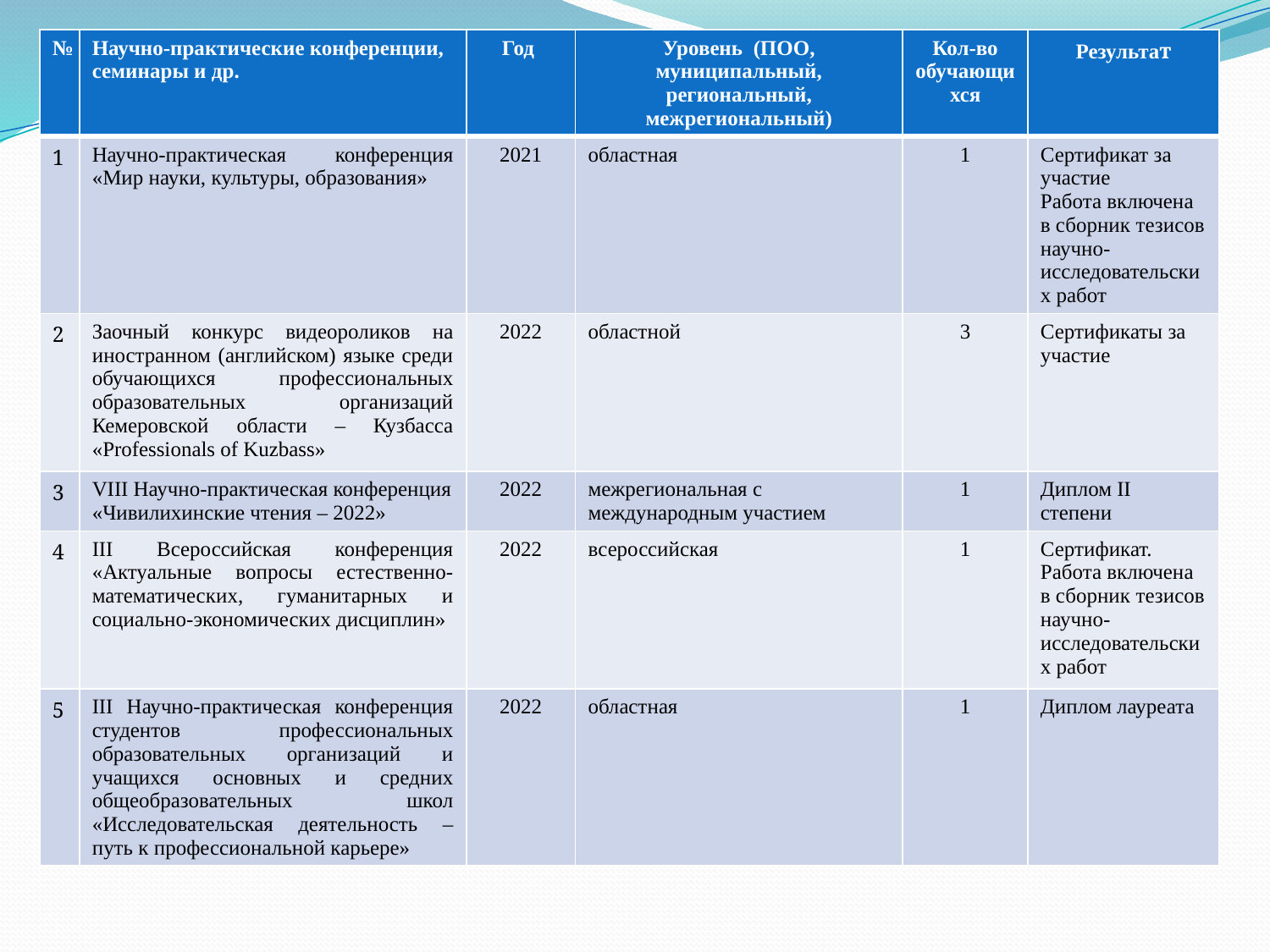

| № | Научно-практические конференции, семинары и др. | Год | Уровень (ПОО, муниципальный, региональный, межрегиональный) | Кол-во обучающихся | Результат |
| --- | --- | --- | --- | --- | --- |
| 1 | Научно-практическая конференция «Мир науки, культуры, образования» | 2021 | областная | 1 | Сертификат за участие Работа включена в сборник тезисов научно-исследовательских работ |
| 2 | Заочный конкурс видеороликов на иностранном (английском) языке среди обучающихся профессиональных образовательных организаций Кемеровской области – Кузбасса «Professionals of Kuzbass» | 2022 | областной | 3 | Сертификаты за участие |
| 3 | VIII Научно-практическая конференция «Чивилихинские чтения – 2022» | 2022 | межрегиональная с международным участием | 1 | Диплом II степени |
| 4 | III Всероссийская конференция «Актуальные вопросы естественно-математических, гуманитарных и социально-экономических дисциплин» | 2022 | всероссийская | 1 | Сертификат. Работа включена в сборник тезисов научно-исследовательских работ |
| 5 | III Научно-практическая конференция студентов профессиональных образовательных организаций и учащихся основных и средних общеобразовательных школ «Исследовательская деятельность – путь к профессиональной карьере» | 2022 | областная | 1 | Диплом лауреата |
#